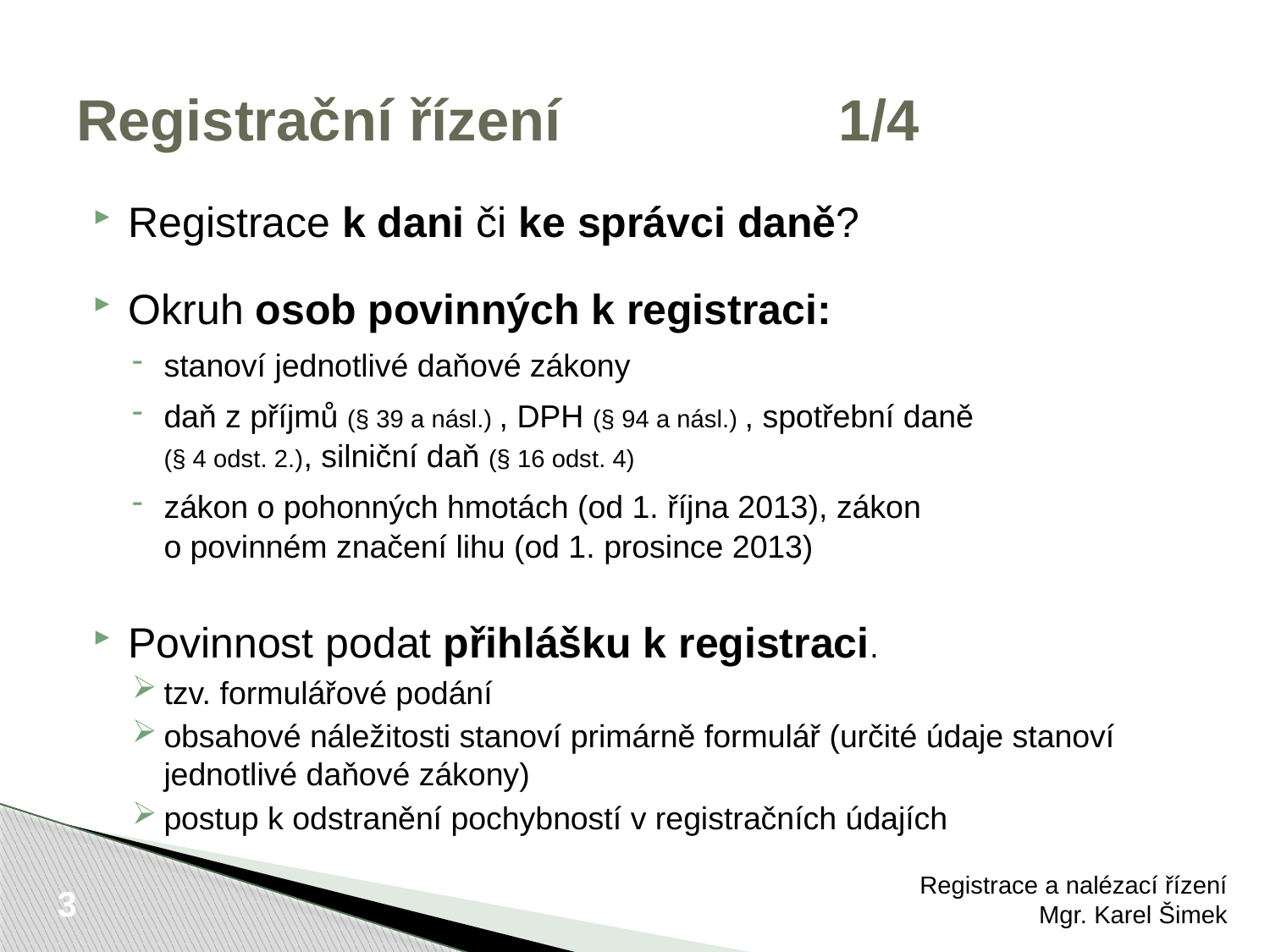

# Registrační řízení 			1/4
Registrace k dani či ke správci daně?

Okruh osob povinných k registraci:
stanoví jednotlivé daňové zákony
daň z příjmů (§ 39 a násl.) , DPH (§ 94 a násl.) , spotřební daně
(§ 4 odst. 2.), silniční daň (§ 16 odst. 4)
zákon o pohonných hmotách (od 1. října 2013), zákon
o povinném značení lihu (od 1. prosince 2013)

Povinnost podat přihlášku k registraci.
tzv. formulářové podání
obsahové náležitosti stanoví primárně formulář (určité údaje stanoví jednotlivé daňové zákony)
postup k odstranění pochybností v registračních údajích

Registrace a nalézací řízení
Mgr. Karel Šimek
3